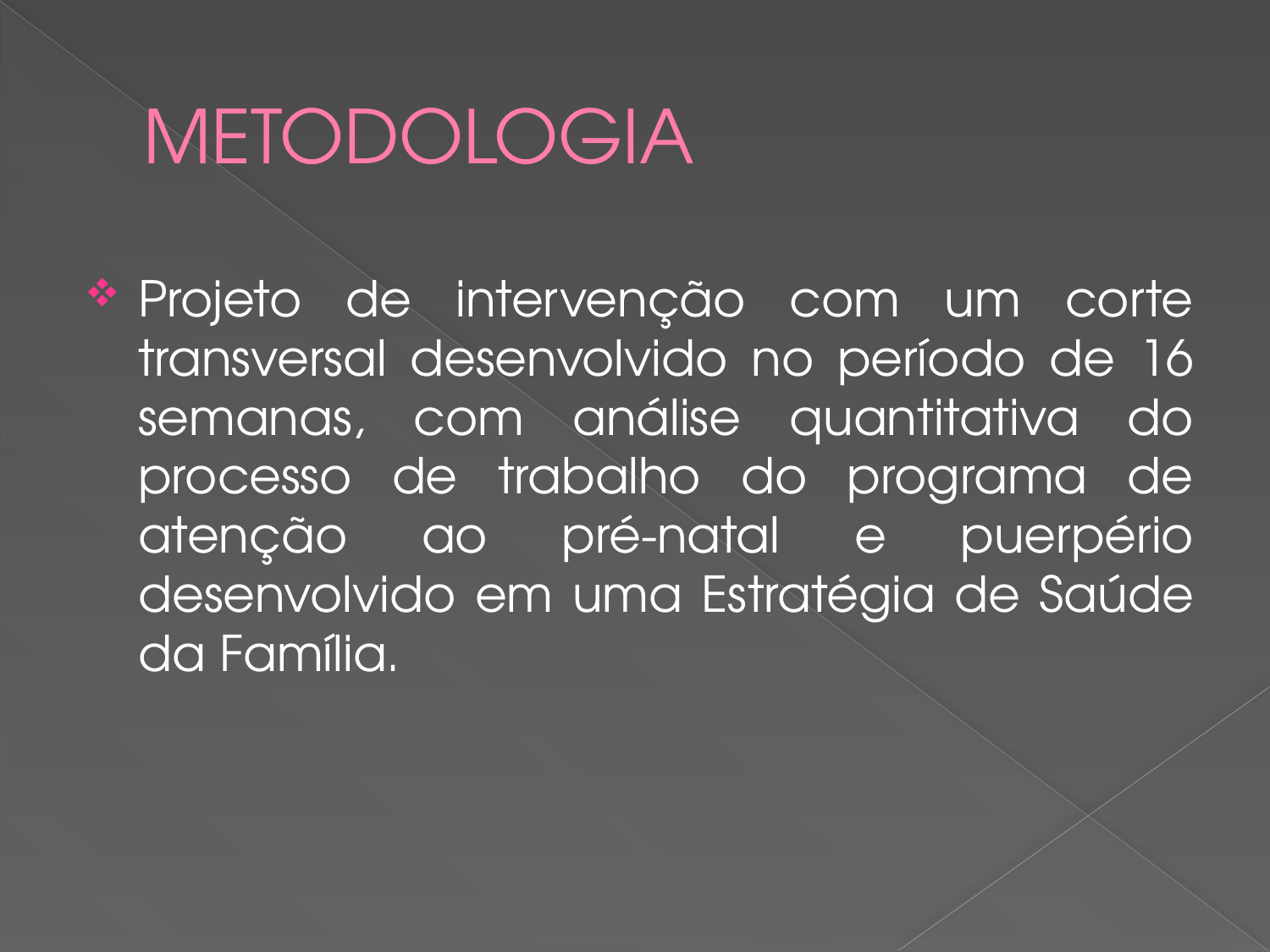

# METODOLOGIA
Projeto de intervenção com um corte transversal desenvolvido no período de 16 semanas, com análise quantitativa do processo de trabalho do programa de atenção ao pré-natal e puerpério desenvolvido em uma Estratégia de Saúde da Família.